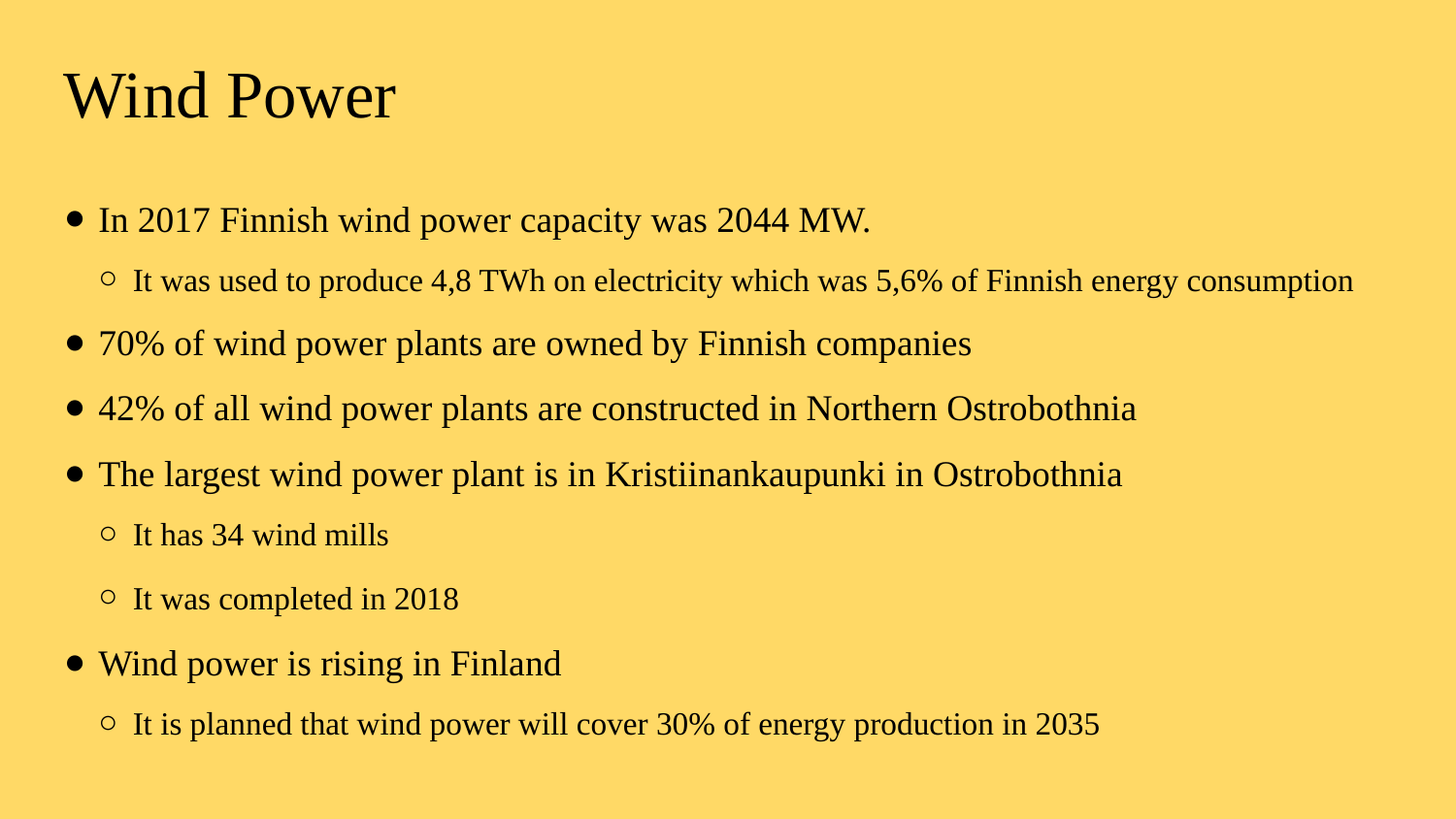

Wind Power
In 2017 Finnish wind power capacity was 2044 MW.
It was used to produce 4,8 TWh on electricity which was 5,6% of Finnish energy consumption
70% of wind power plants are owned by Finnish companies
42% of all wind power plants are constructed in Northern Ostrobothnia
The largest wind power plant is in Kristiinankaupunki in Ostrobothnia
It has 34 wind mills
It was completed in 2018
Wind power is rising in Finland
It is planned that wind power will cover 30% of energy production in 2035